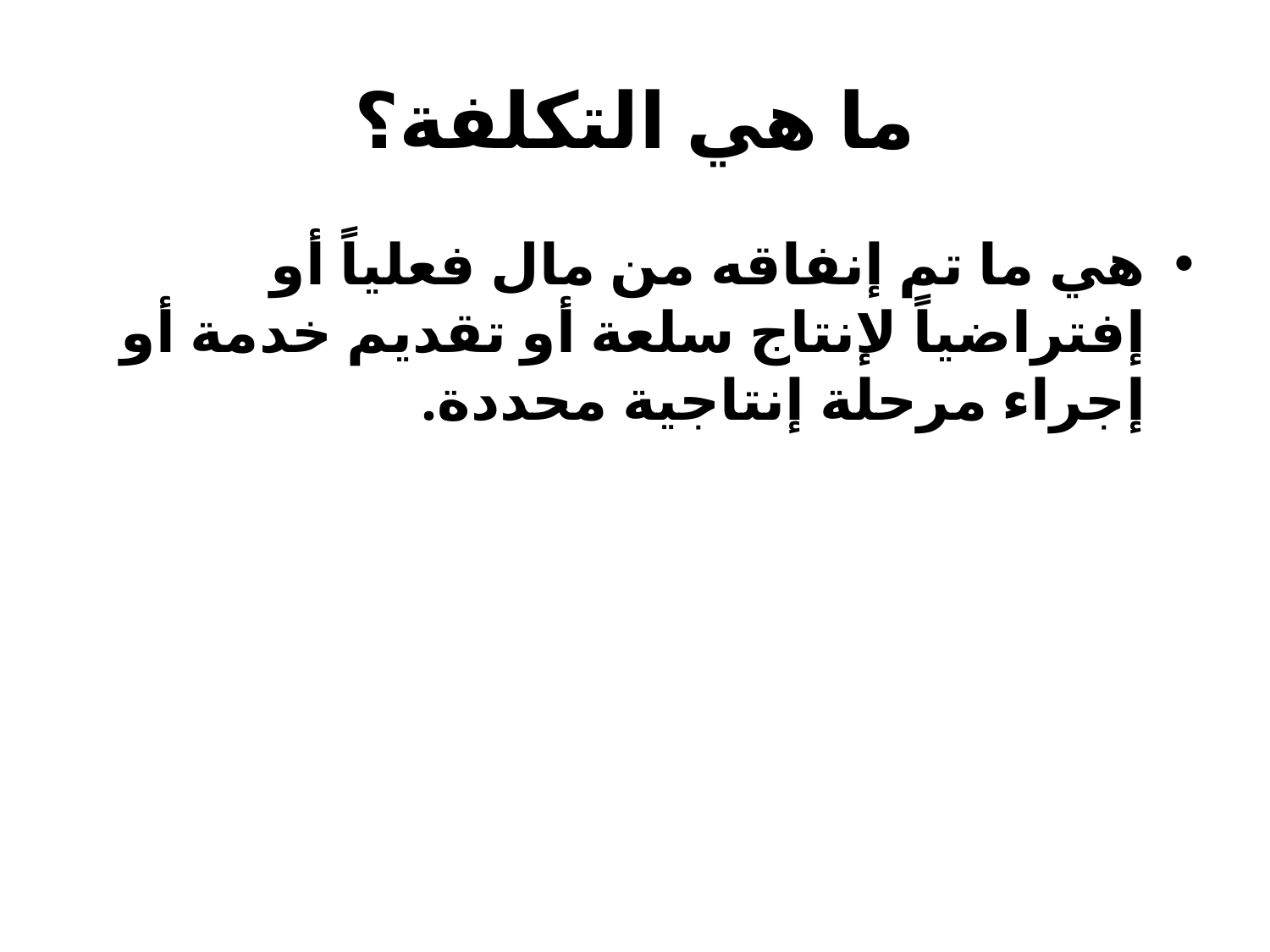

# ما هي التكلفة؟
هي ما تم إنفاقه من مال فعلياً أو إفتراضياً لإنتاج سلعة أو تقديم خدمة أو إجراء مرحلة إنتاجية محددة.